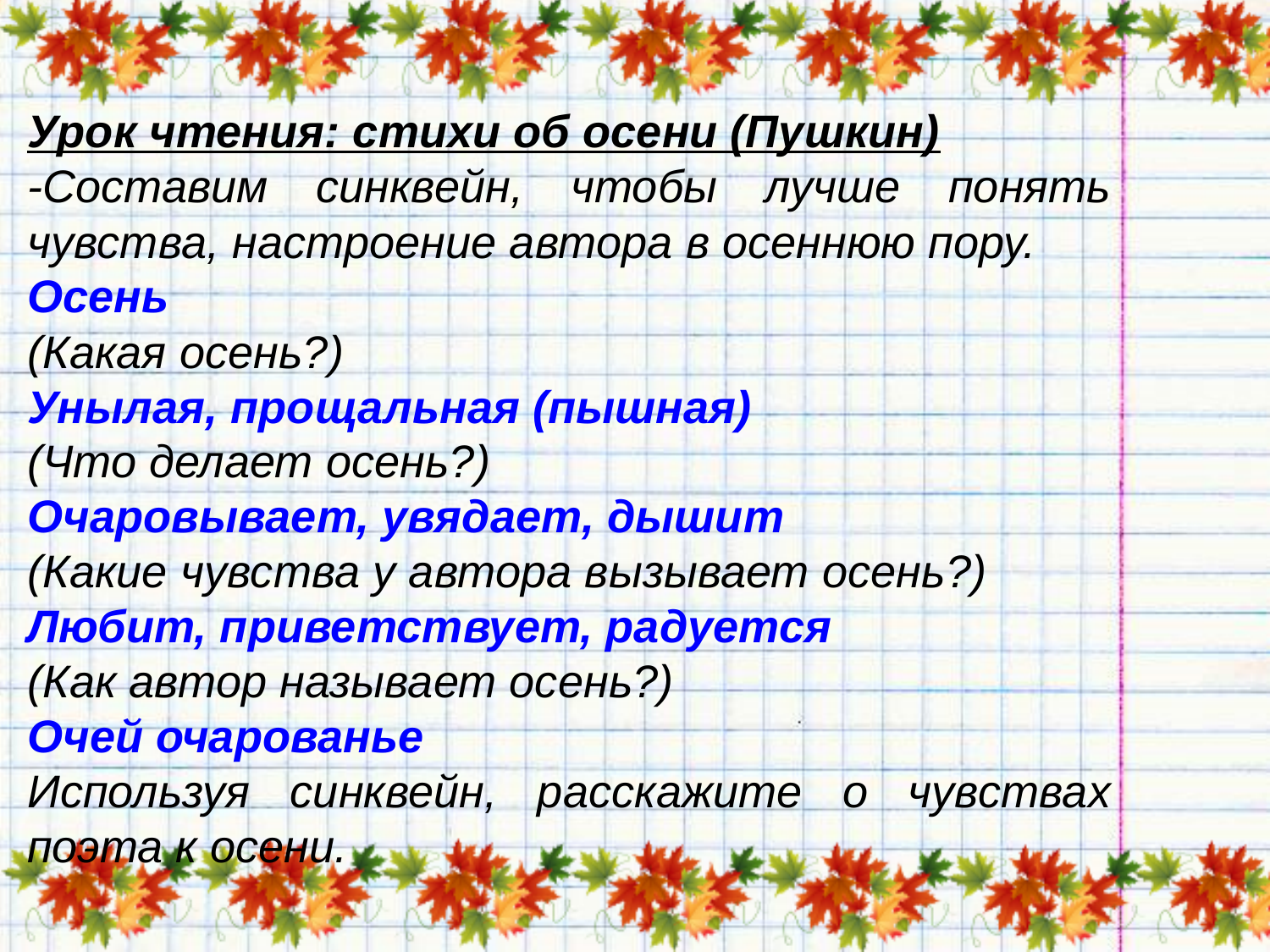

Урок чтения: стихи об осени (Пушкин)
-Составим синквейн, чтобы лучше понять чувства, настроение автора в осеннюю пору.
Осень
(Какая осень?)
Унылая, прощальная (пышная)
(Что делает осень?)
Очаровывает, увядает, дышит
(Какие чувства у автора вызывает осень?)
Любит, приветствует, радуется
(Как автор называет осень?)
Очей очарованье
Используя синквейн, расскажите о чувствах поэта к осени.